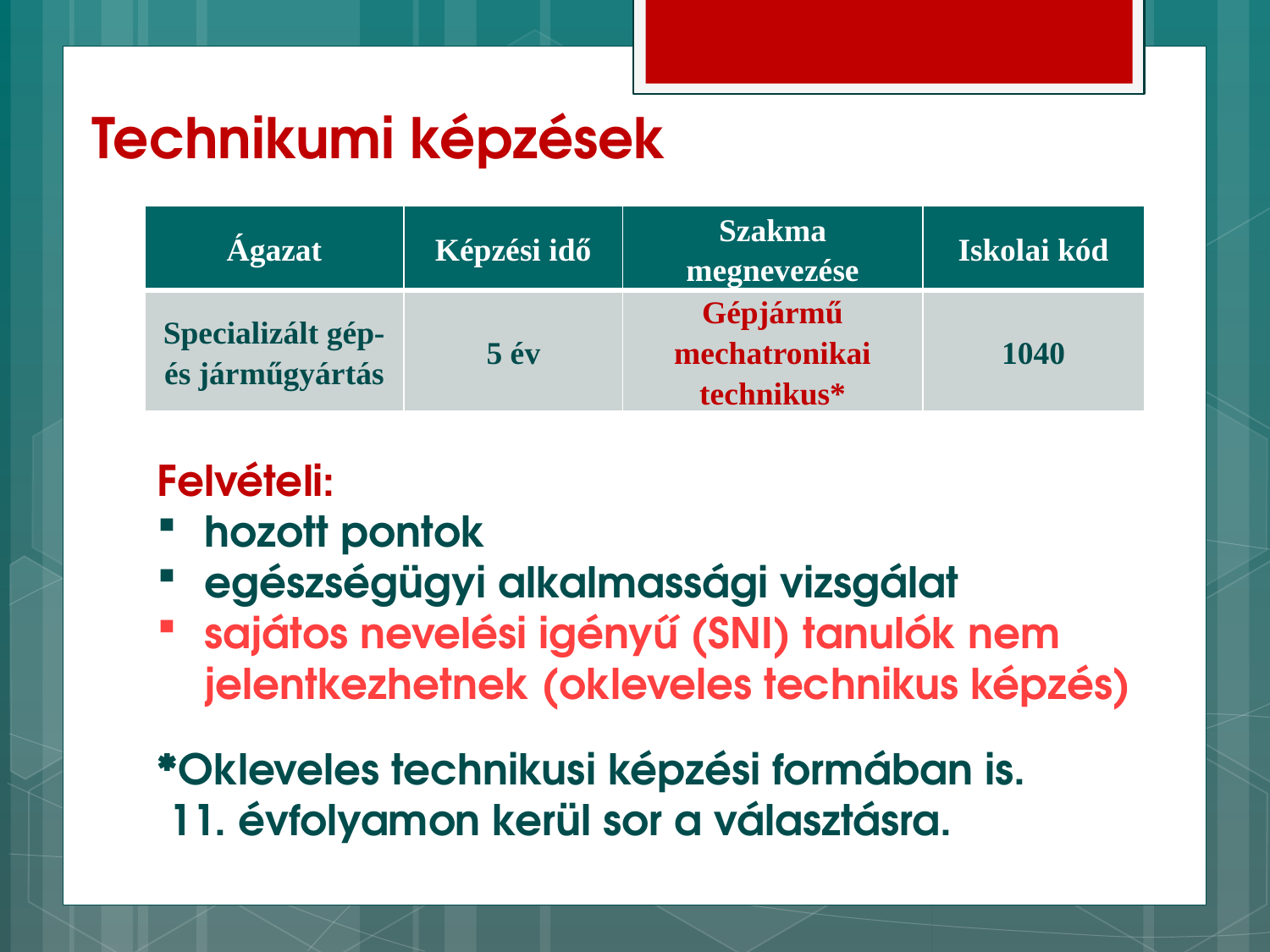

# Technikumi képzések
| Ágazat | Képzési idő | Szakma megnevezése | Iskolai kód |
| --- | --- | --- | --- |
| Specializált gép- és járműgyártás | 5 év | Gépjármű mechatronikai technikus\* | 1040 |
Felvételi:
hozott pontok
egészségügyi alkalmassági vizsgálat
sajátos nevelési igényű (SNI) tanulók nem jelentkezhetnek (okleveles technikus képzés)
*Okleveles technikusi képzési formában is.
 11. évfolyamon kerül sor a választásra.